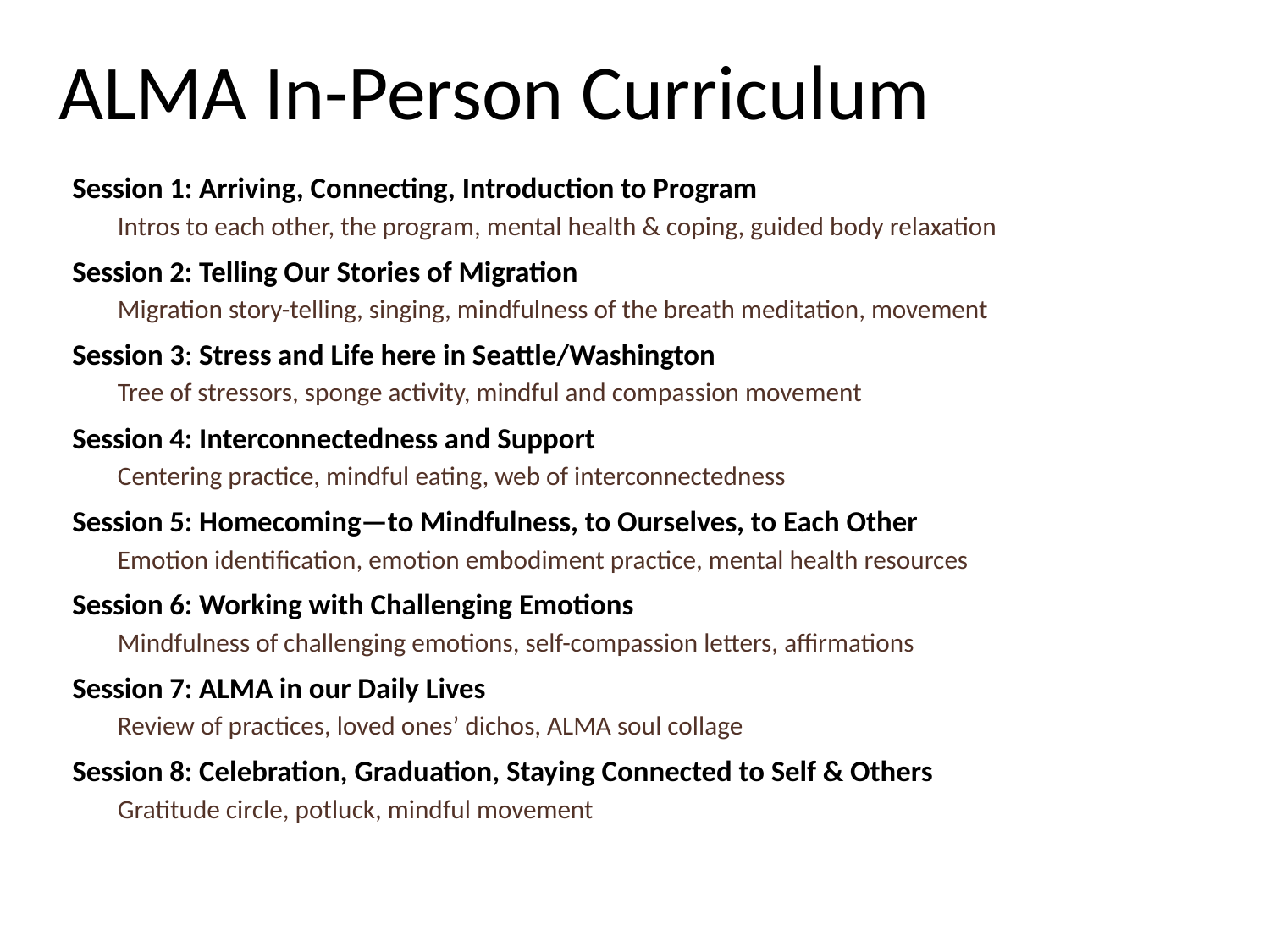

# ALMA In-Person Curriculum
Session 1: Arriving, Connecting, Introduction to Program
Intros to each other, the program, mental health & coping, guided body relaxation
Session 2: Telling Our Stories of Migration
Migration story-telling, singing, mindfulness of the breath meditation, movement
Session 3: Stress and Life here in Seattle/Washington
Tree of stressors, sponge activity, mindful and compassion movement
Session 4: Interconnectedness and Support
Centering practice, mindful eating, web of interconnectedness
Session 5: Homecoming—to Mindfulness, to Ourselves, to Each Other
Emotion identification, emotion embodiment practice, mental health resources
Session 6: Working with Challenging Emotions
Mindfulness of challenging emotions, self-compassion letters, affirmations
Session 7: ALMA in our Daily Lives
Review of practices, loved ones’ dichos, ALMA soul collage
Session 8: Celebration, Graduation, Staying Connected to Self & Others
Gratitude circle, potluck, mindful movement